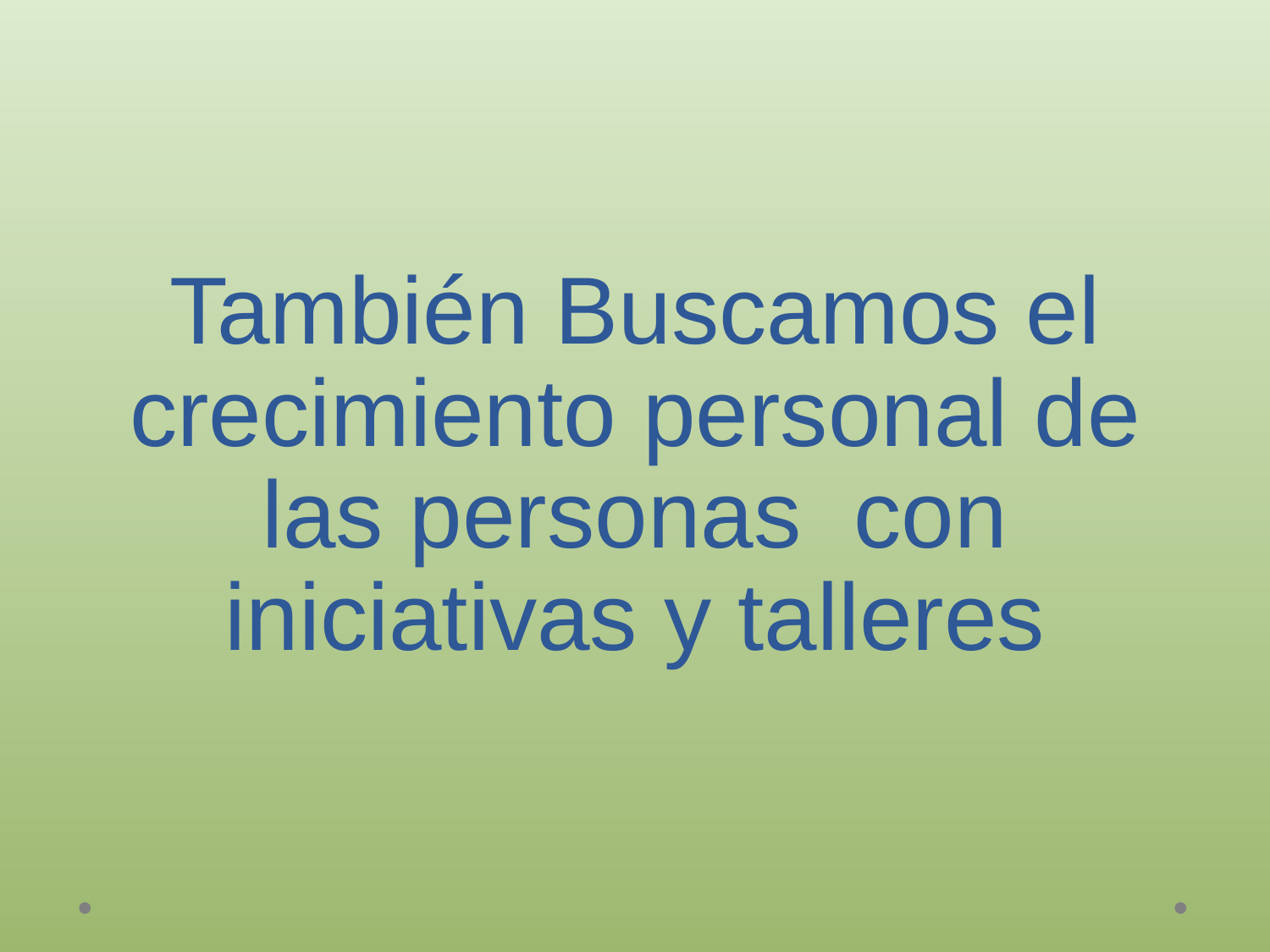

# También Buscamos el crecimiento personal de las personas  con iniciativas y talleres